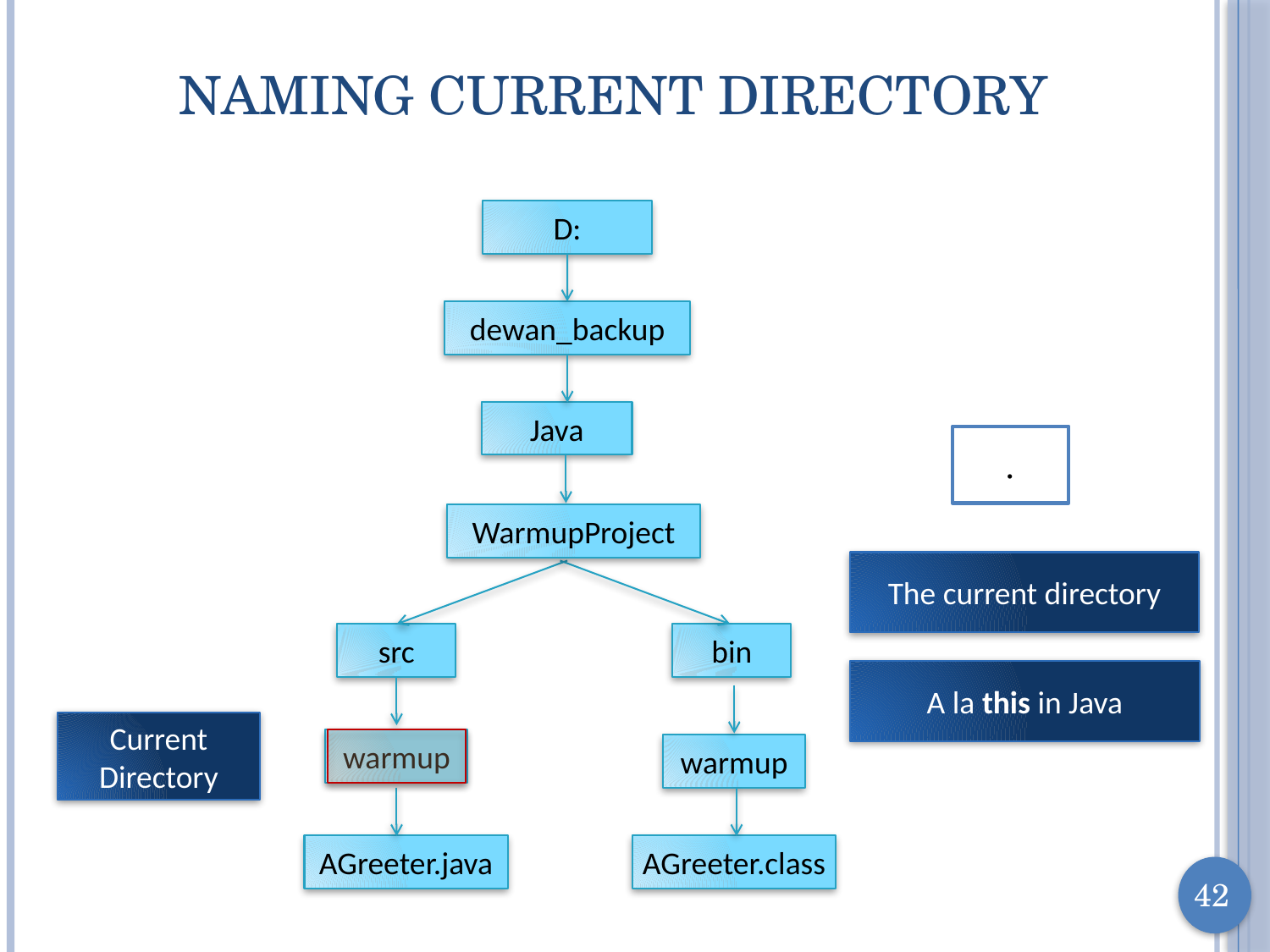

# Naming Current Directory
D:
dewan_backup
Java
.
WarmupProject
The current directory
src
bin
A la this in Java
Current Directory
warmup

warmup
AGreeter.java
AGreeter.class